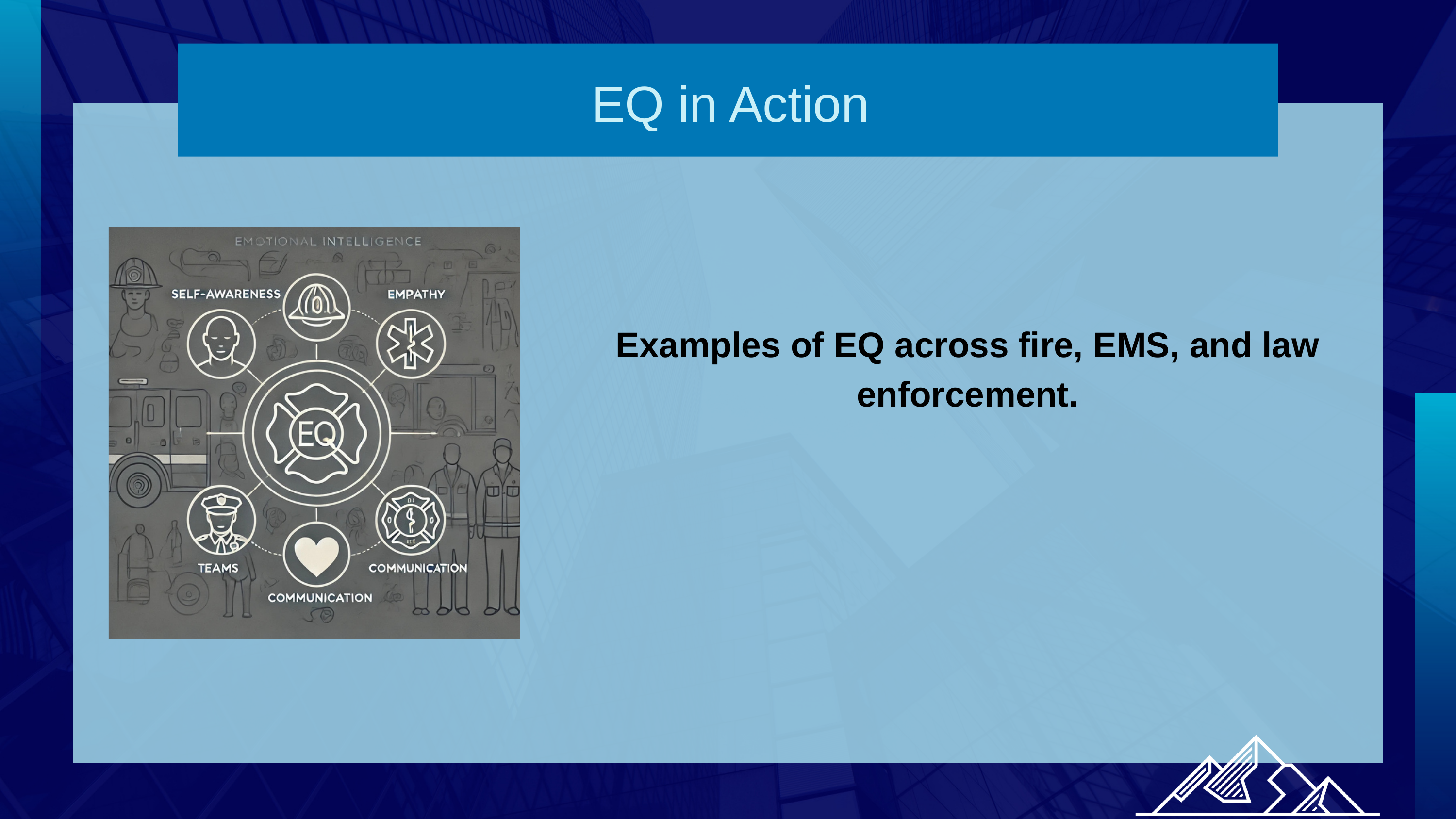

EQ in Action

Examples of EQ across fire, EMS, and law enforcement.